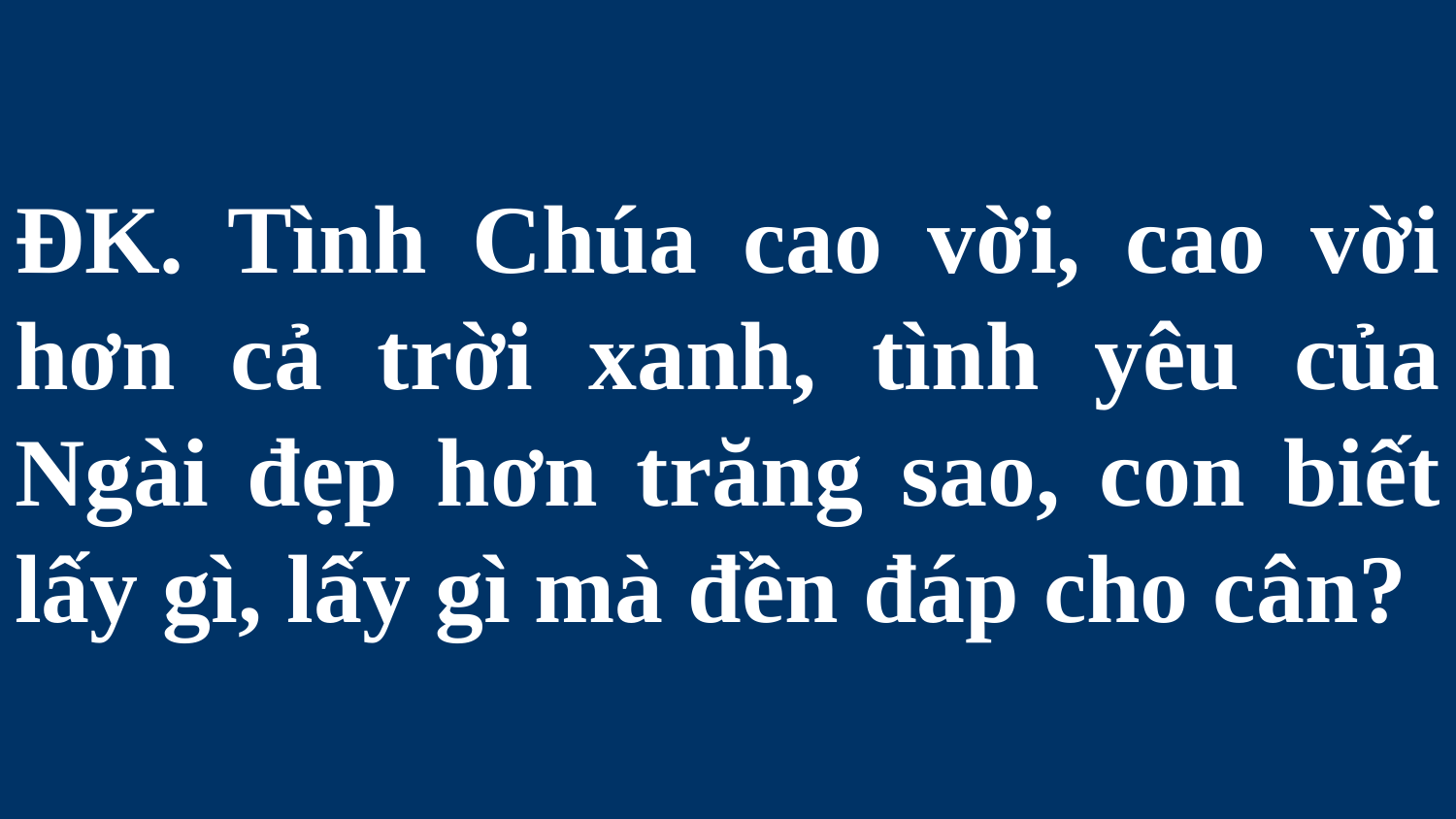

# ĐK. Tình Chúa cao vời, cao vời hơn cả trời xanh, tình yêu của Ngài đẹp hơn trăng sao, con biết lấy gì, lấy gì mà đền đáp cho cân?